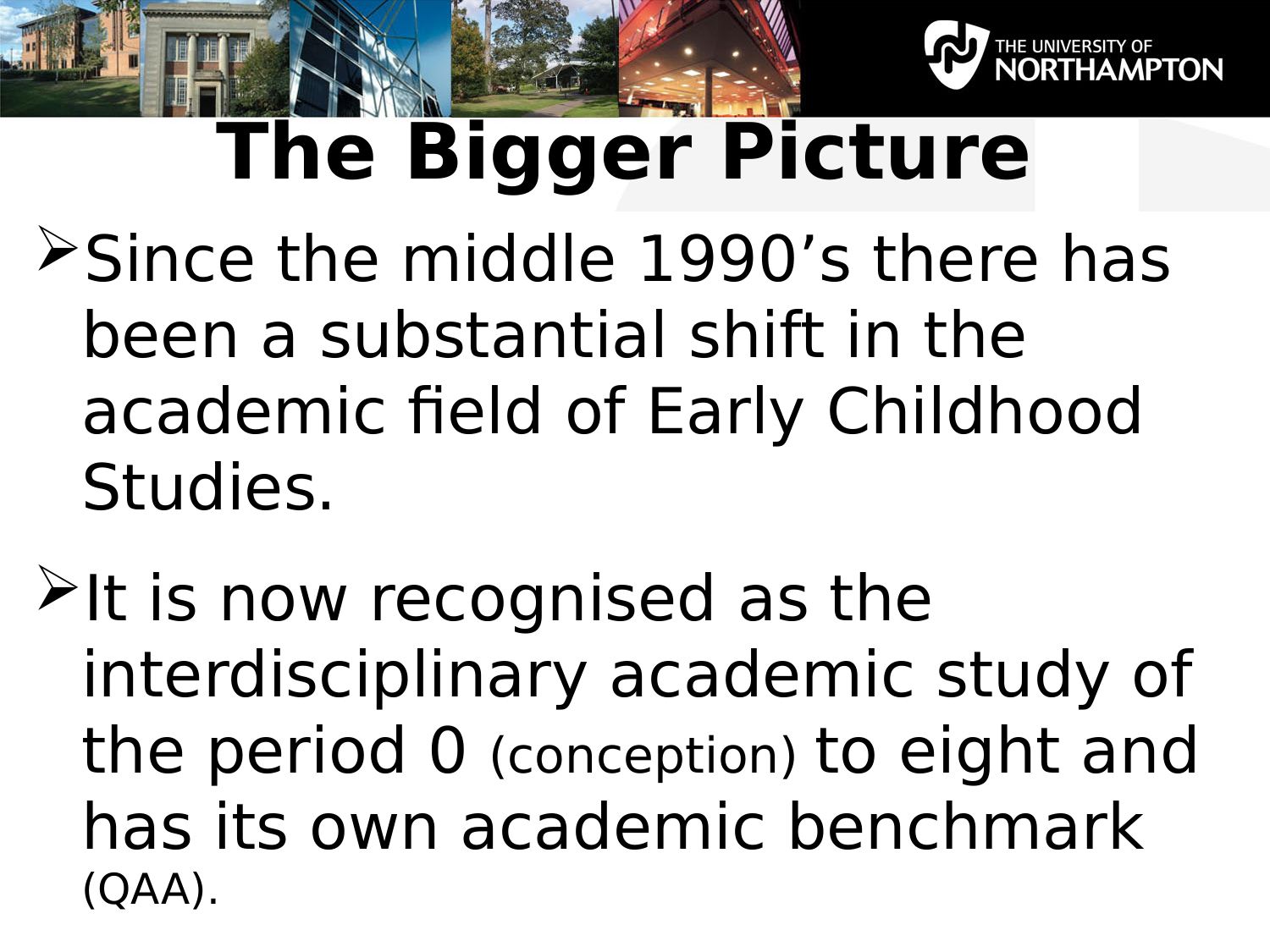

# The Bigger Picture
Since the middle 1990’s there has been a substantial shift in the academic field of Early Childhood Studies.
It is now recognised as the interdisciplinary academic study of the period 0 (conception) to eight and has its own academic benchmark (QAA).

Lumsden